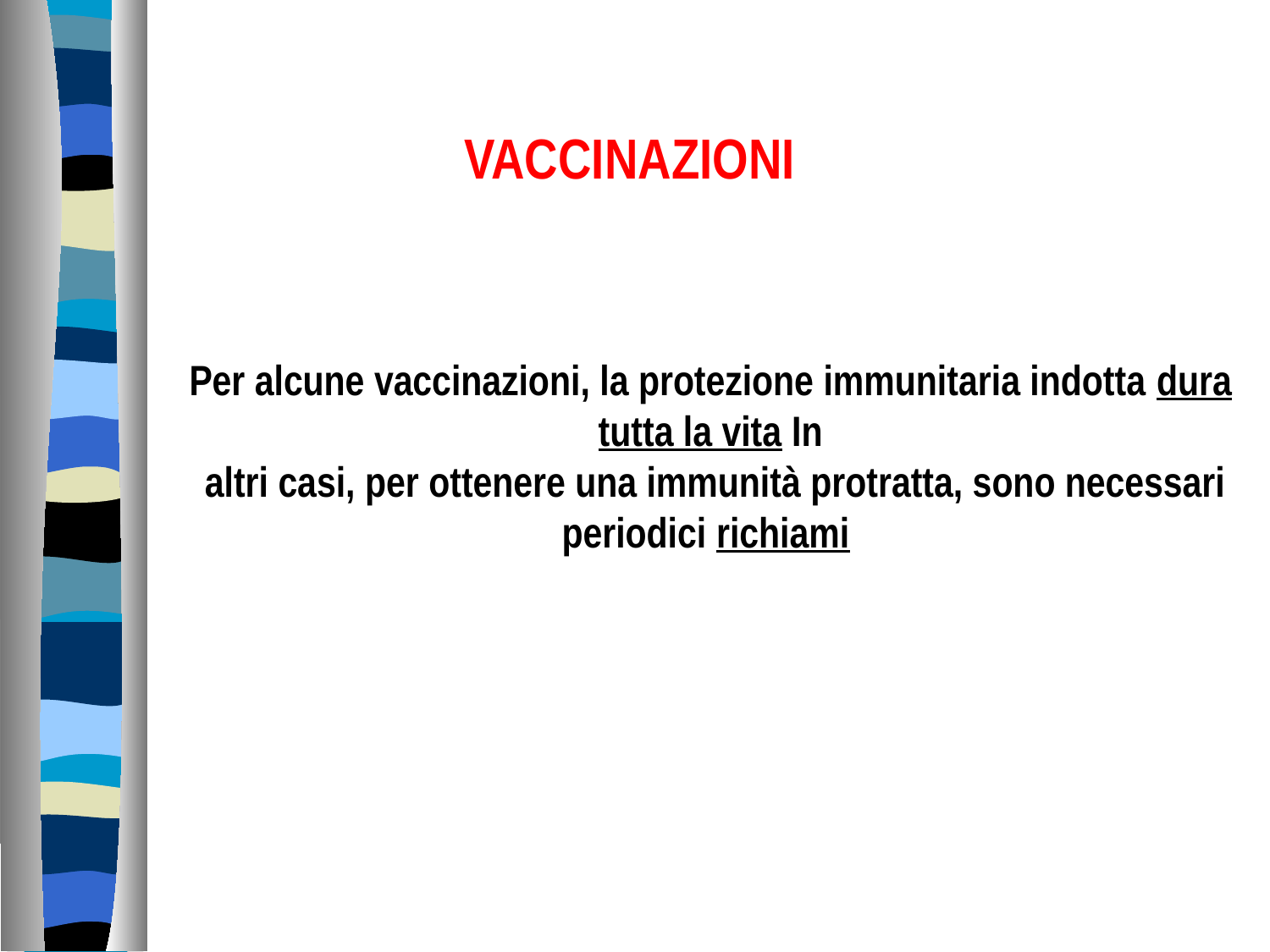

VACCINAZIONI

Per alcune vaccinazioni, la protezione immunitaria indotta dura tutta la vita In
 altri casi, per ottenere una immunità protratta, sono necessari periodici richiami